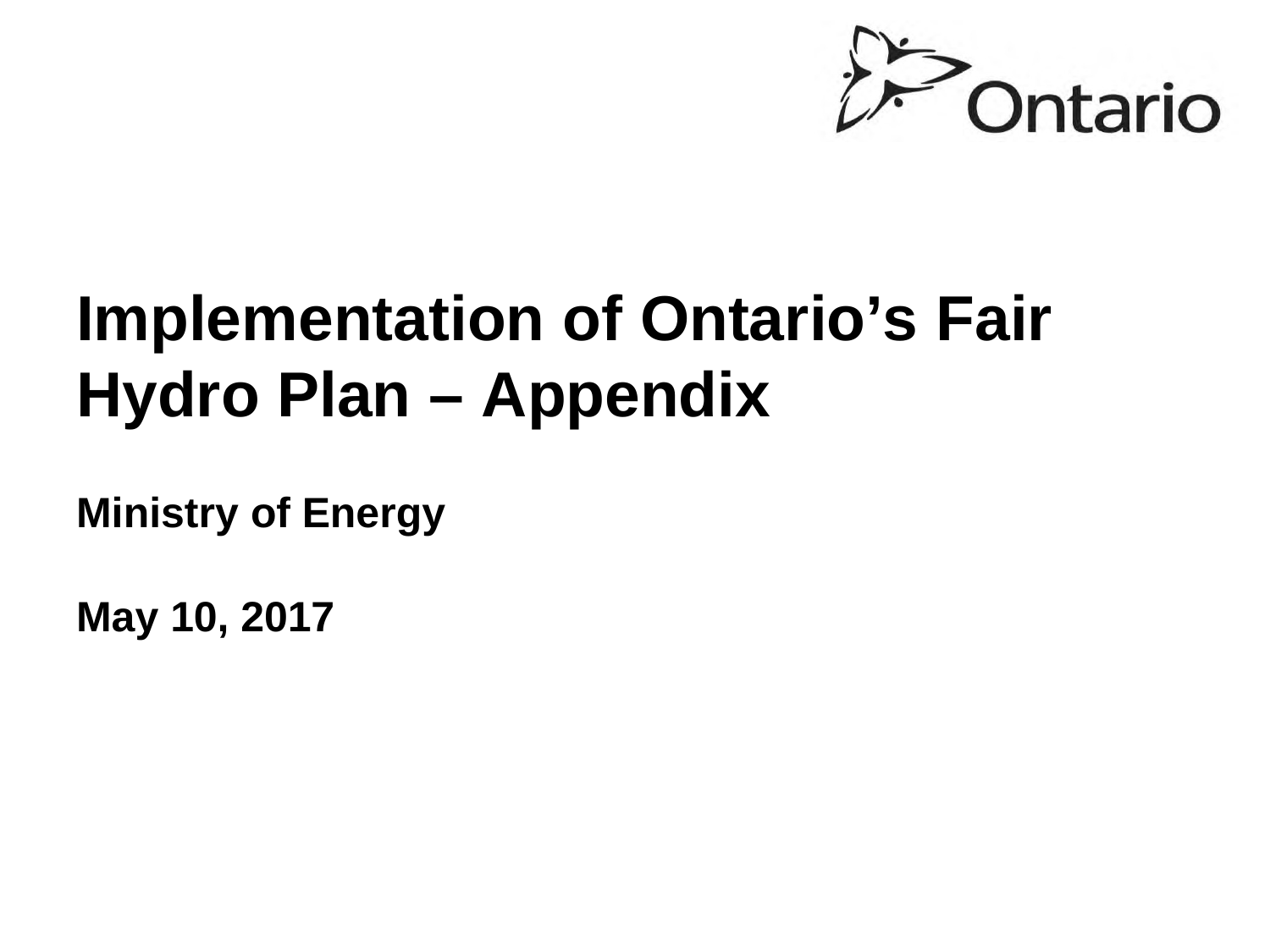

# Implementation of Ontario’s Fair Hydro Plan – Appendix
Ministry of Energy

May 10, 2017